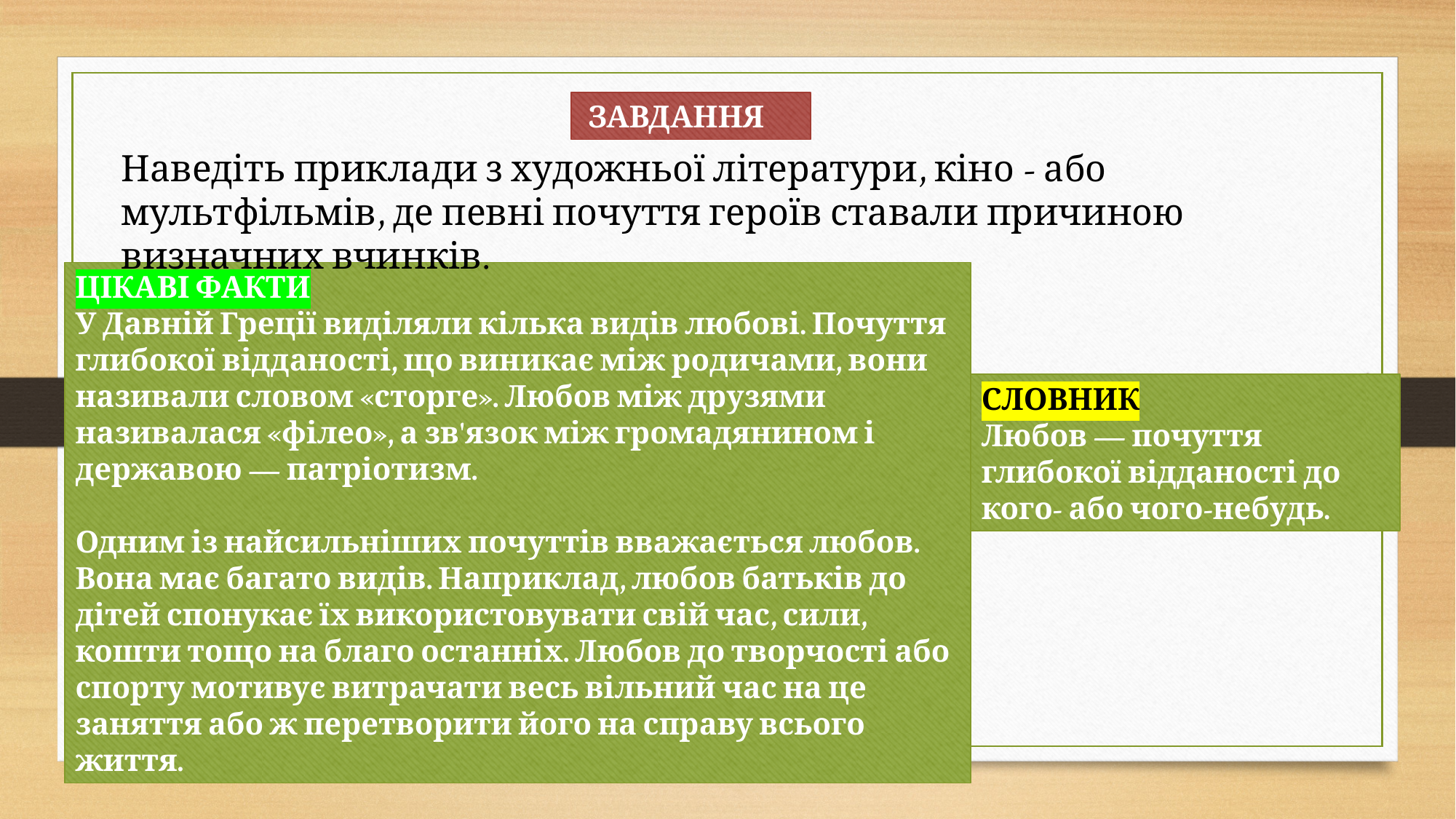

ЗАВДАННЯ
Наведіть приклади з художньої літератури, кіно - або мультфільмів, де певні почуття героїв ставали причиною визначних вчинків.
ЦІКАВІ ФАКТИ
У Давній Греції виділяли кілька видів любові. Почуття глибокої відданості, що виникає між родичами, вони називали словом «сторге». Любов між друзями називалася «філео», а зв'язок між громадянином і державою — патріотизм.

Одним із найсильніших почуттів вважається любов. Вона має багато видів. Наприклад, любов батьків до дітей спонукає їх використовувати свій час, сили, кошти тощо на благо останніх. Любов до творчості або спорту мотивує витрачати весь вільний час на це заняття або ж перетворити його на справу всього життя.
СЛОВНИК
Любов — почуття глибокої відданості до кого- або чого-небудь.